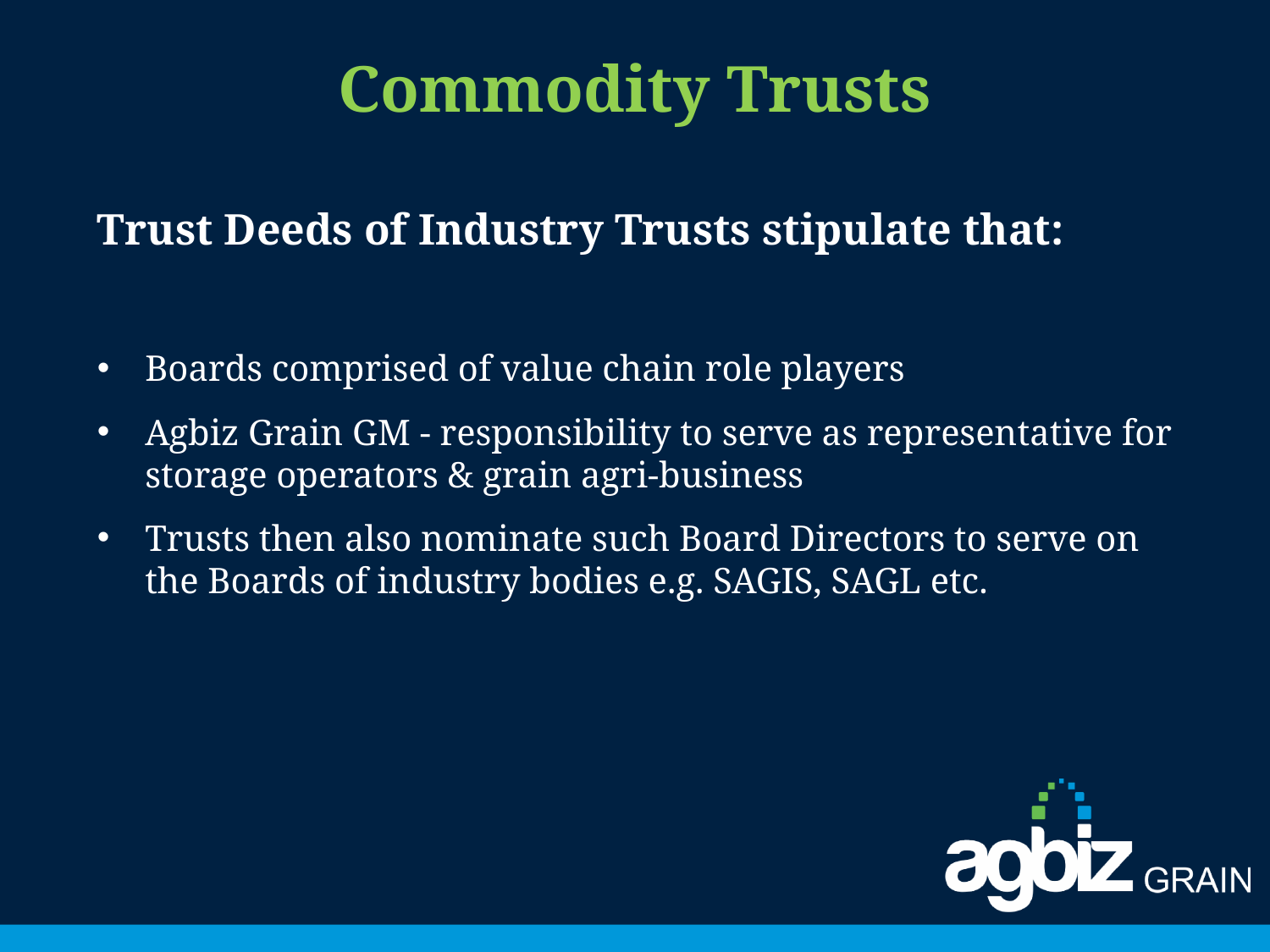

# Commodity Trusts
Trust Deeds of Industry Trusts stipulate that:

Boards comprised of value chain role players
Agbiz Grain GM - responsibility to serve as representative for storage operators & grain agri-business
Trusts then also nominate such Board Directors to serve on the Boards of industry bodies e.g. SAGIS, SAGL etc.